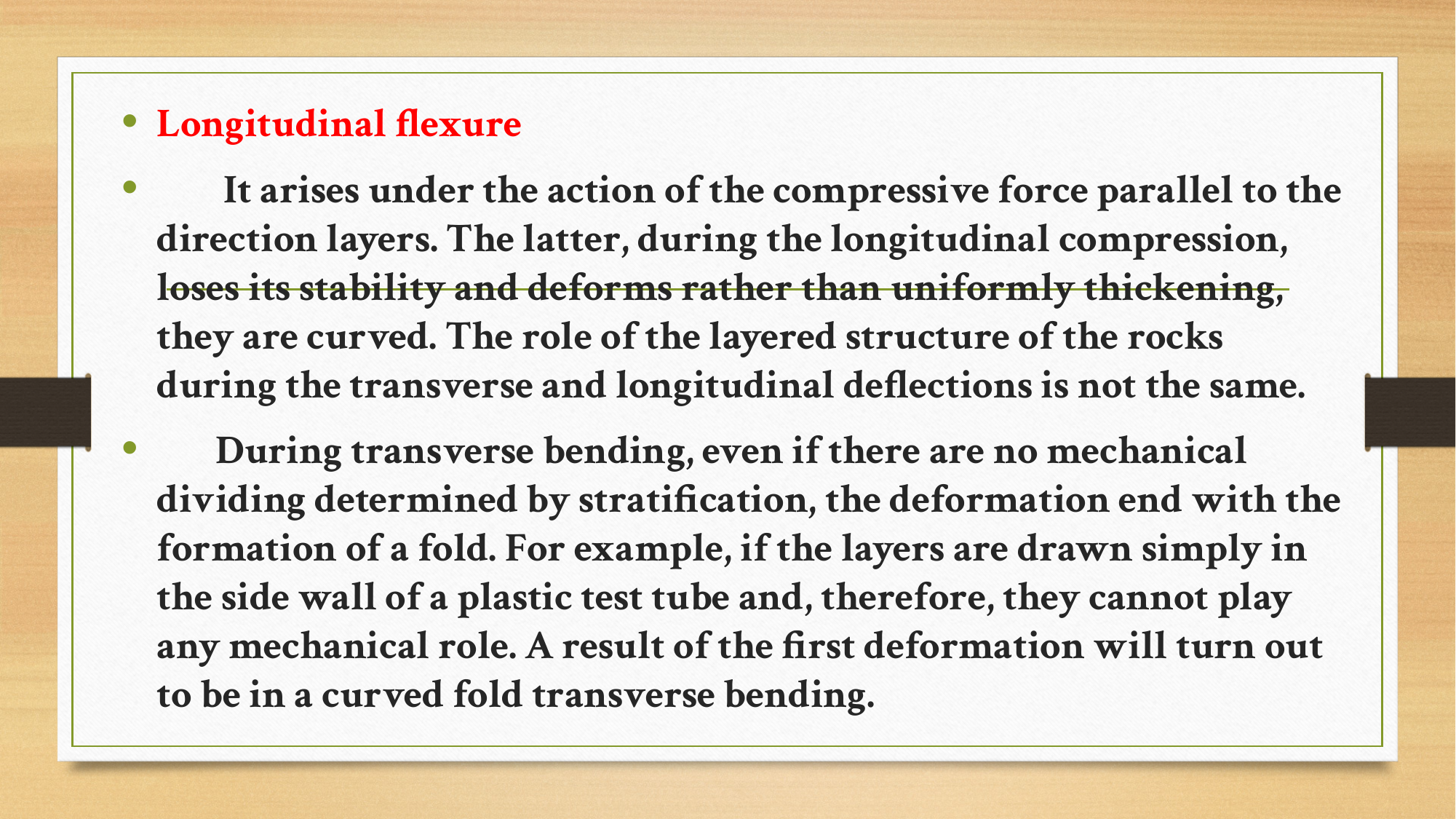

Longitudinal flexure
        It arises under the action of the compressive force parallel to the direction layers. The latter, during the longitudinal compression, loses its stability and deforms rather than uniformly thickening, they are curved. The role of the layered structure of the rocks during the transverse and longitudinal deflections is not the same.
       During transverse bending, even if there are no mechanical dividing determined by stratification, the deformation end with the formation of a fold. For example, if the layers are drawn simply in the side wall of a plastic test tube and, therefore, they cannot play any mechanical role. A result of the first deformation will turn out to be in a curved fold transverse bending.